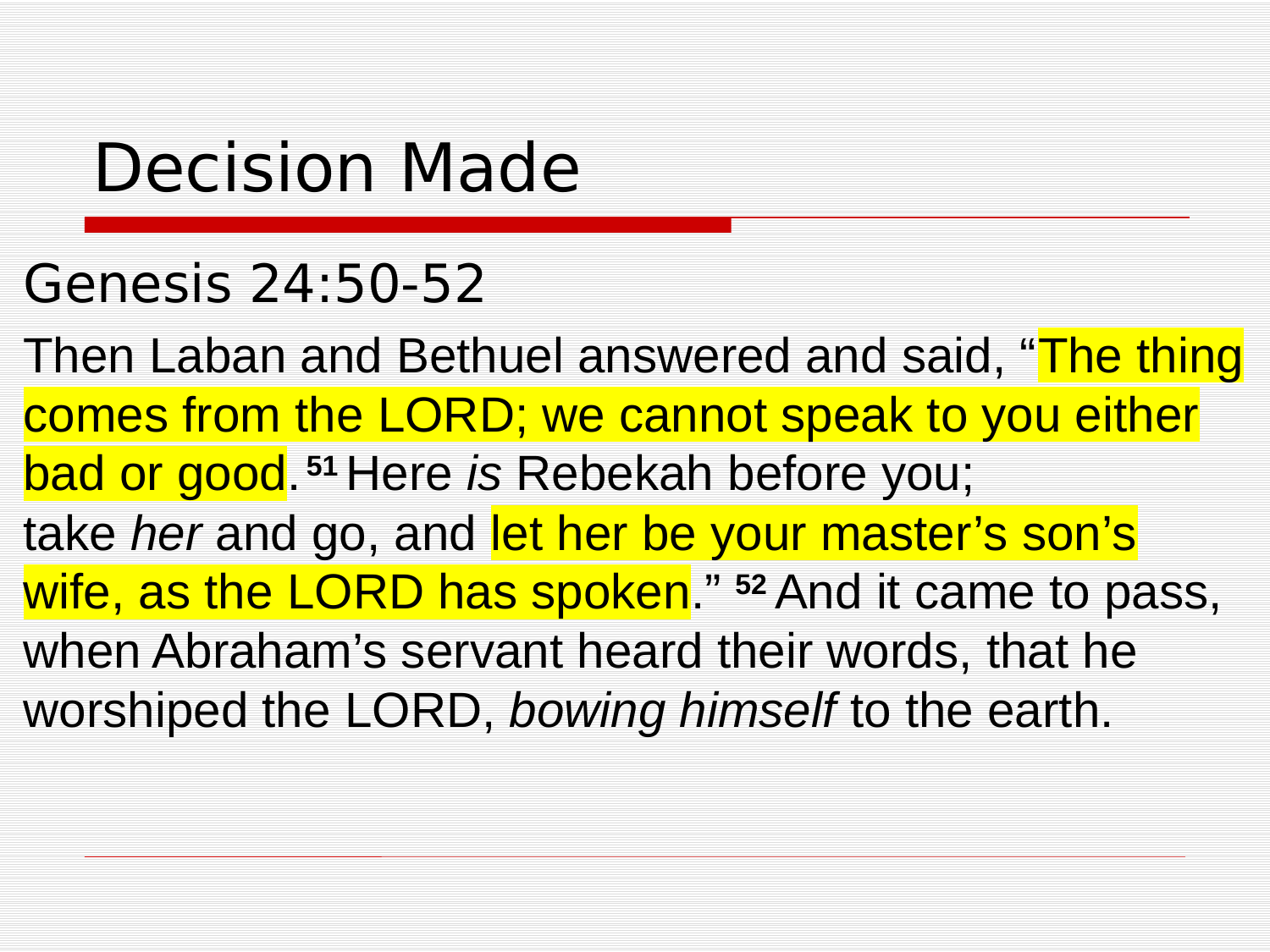

# Decision Made
Genesis 24:50-52
Then Laban and Bethuel answered and said, “The thing comes from the Lord; we cannot speak to you either bad or good. 51 Here is Rebekah before you; take her and go, and let her be your master’s son’s wife, as the Lord has spoken.” 52 And it came to pass, when Abraham’s servant heard their words, that he worshiped the Lord, bowing himself to the earth.